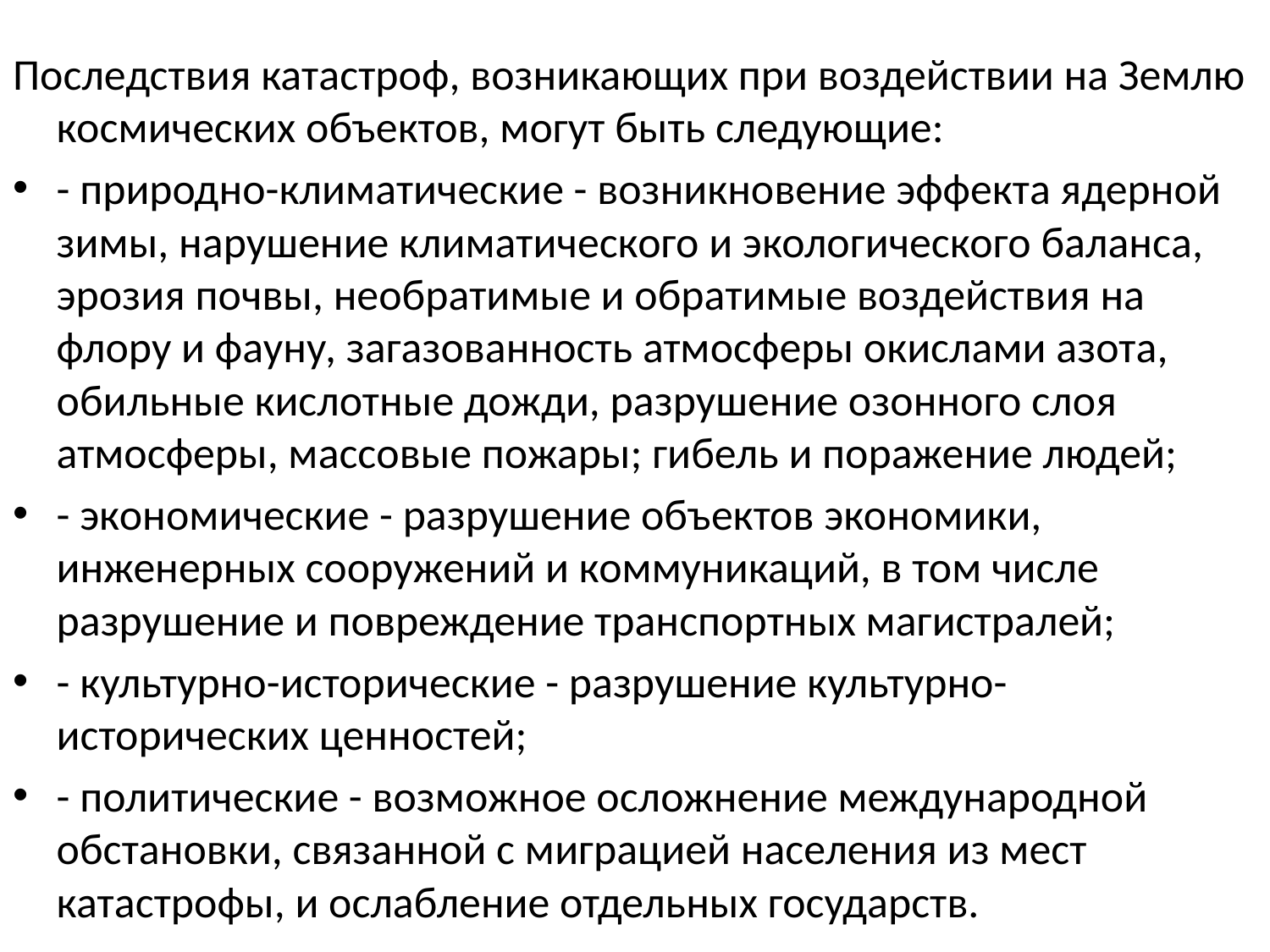

Последствия катастроф, возникающих при воздействии на Землю космических объектов, могут быть следующие:
- природно-климатические - возникновение эффекта ядерной зимы, нарушение климатического и экологического баланса, эрозия почвы, необратимые и обратимые воздействия на флору и фауну, загазованность атмосферы окислами азота, обильные кислотные дожди, разрушение озонного слоя атмосферы, массовые пожары; гибель и поражение людей;
- экономические - разрушение объектов экономики, инженерных сооружений и коммуникаций, в том числе разрушение и повреждение транспортных магистралей;
- культурно-исторические - разрушение культурно-исторических ценностей;
- политические - возможное осложнение международной обстановки, связанной с миграцией населения из мест катастрофы, и ослабление отдельных государств.